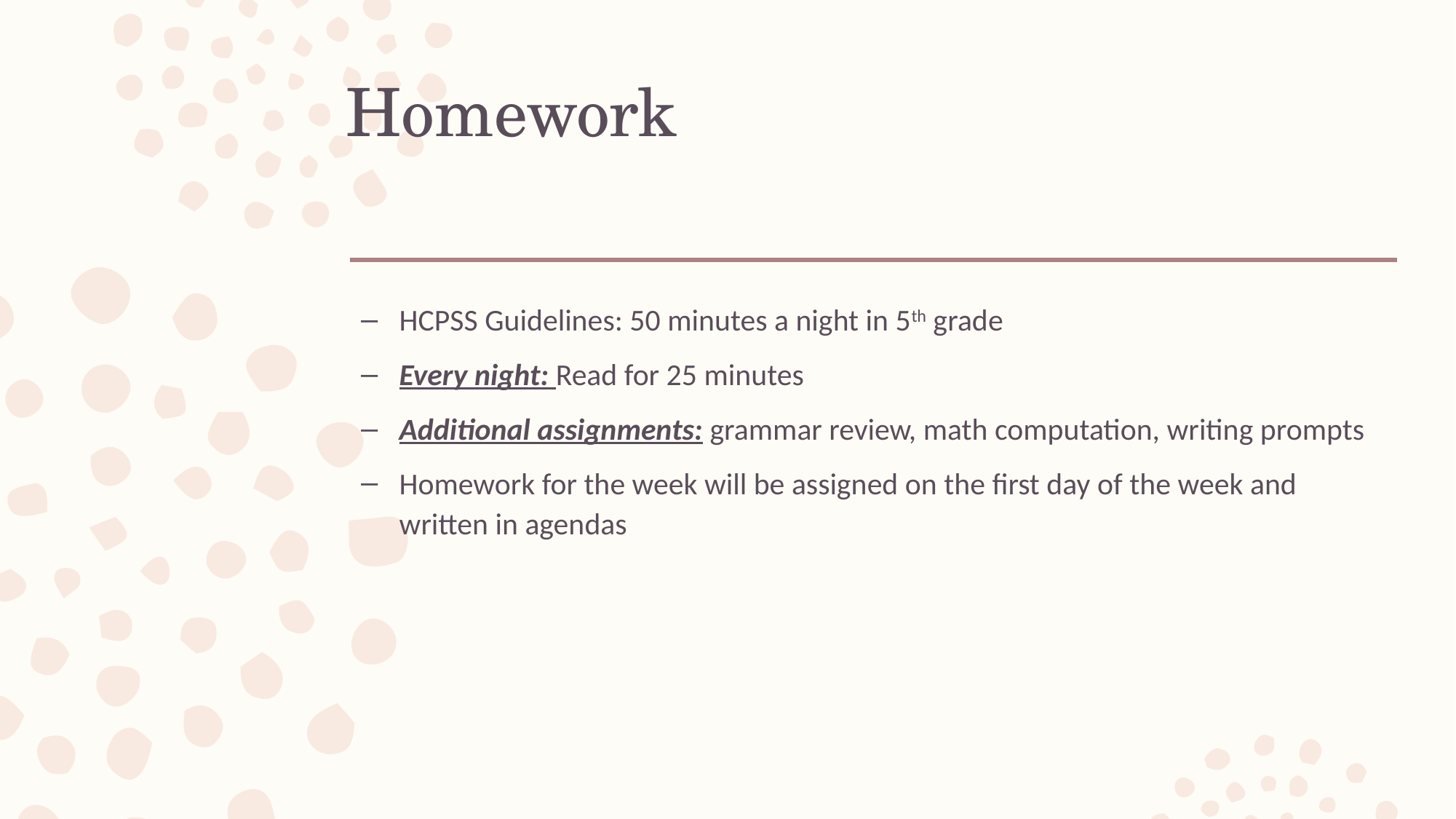

# Homework
HCPSS Guidelines: 50 minutes a night in 5th grade
Every night: Read for 25 minutes
Additional assignments: grammar review, math computation, writing prompts
Homework for the week will be assigned on the first day of the week and written in agendas